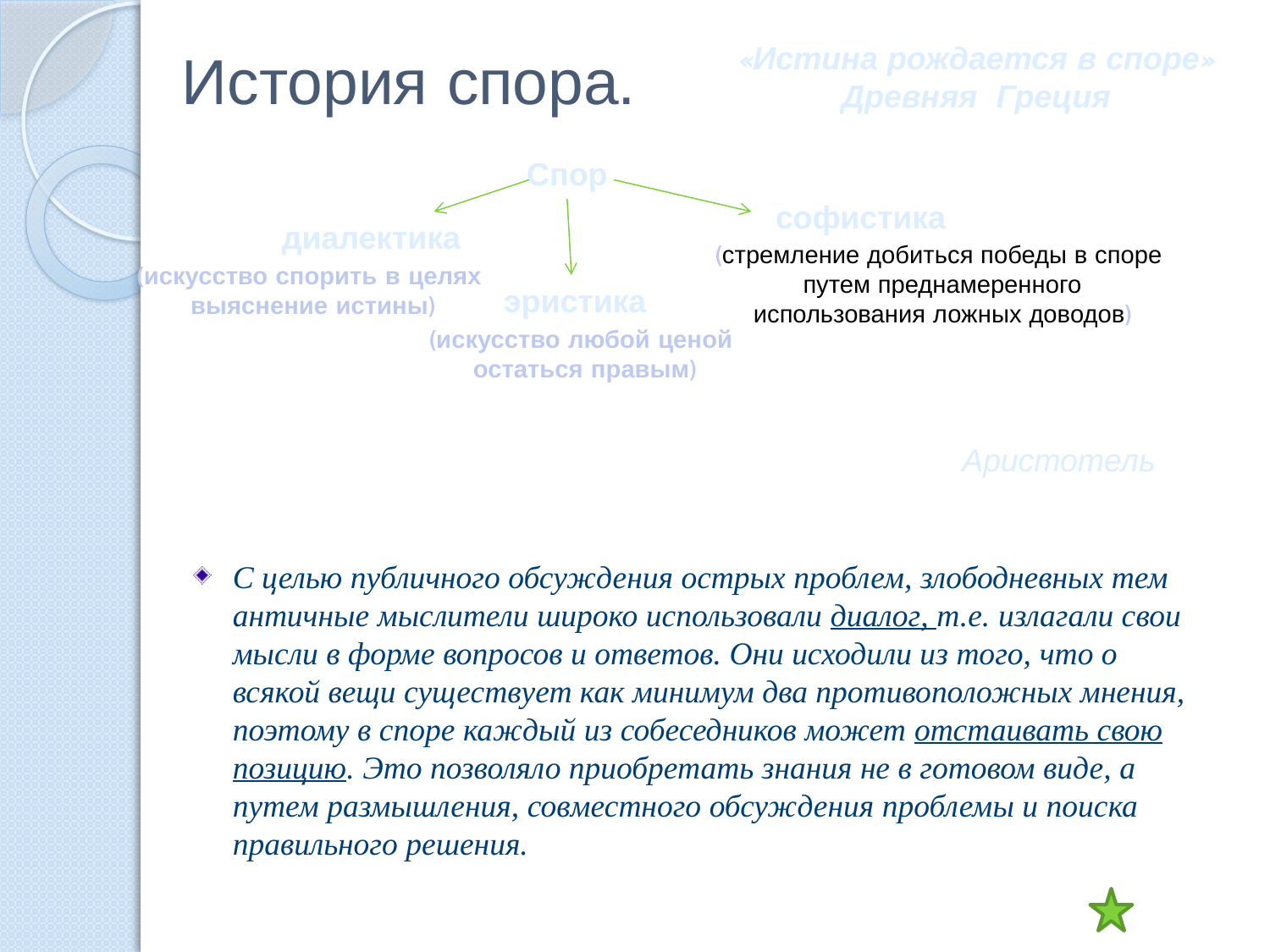

# История спора.
«Истина рождается в споре»
Древняя  Греция
Спор
софистика
диалектика
(стремление добиться победы в споре
 путем преднамеренного
 использования ложных доводов)
(искусство спорить в целях
выяснение истины)
эристика
(искусство любой ценой
 остаться правым)
Аристотель
С целью публичного обсуждения острых проблем, злободневных тем античные мыслители широко использовали диалог, т.е. излагали свои мысли в форме вопросов и ответов. Они исходили из того, что о всякой вещи существует как минимум два противоположных мнения, поэтому в споре каждый из собеседников может отстаивать свою позицию. Это позволяло приобретать знания не в готовом виде, а путем размышления, совместного обсуждения проблемы и поиска правильного решения.